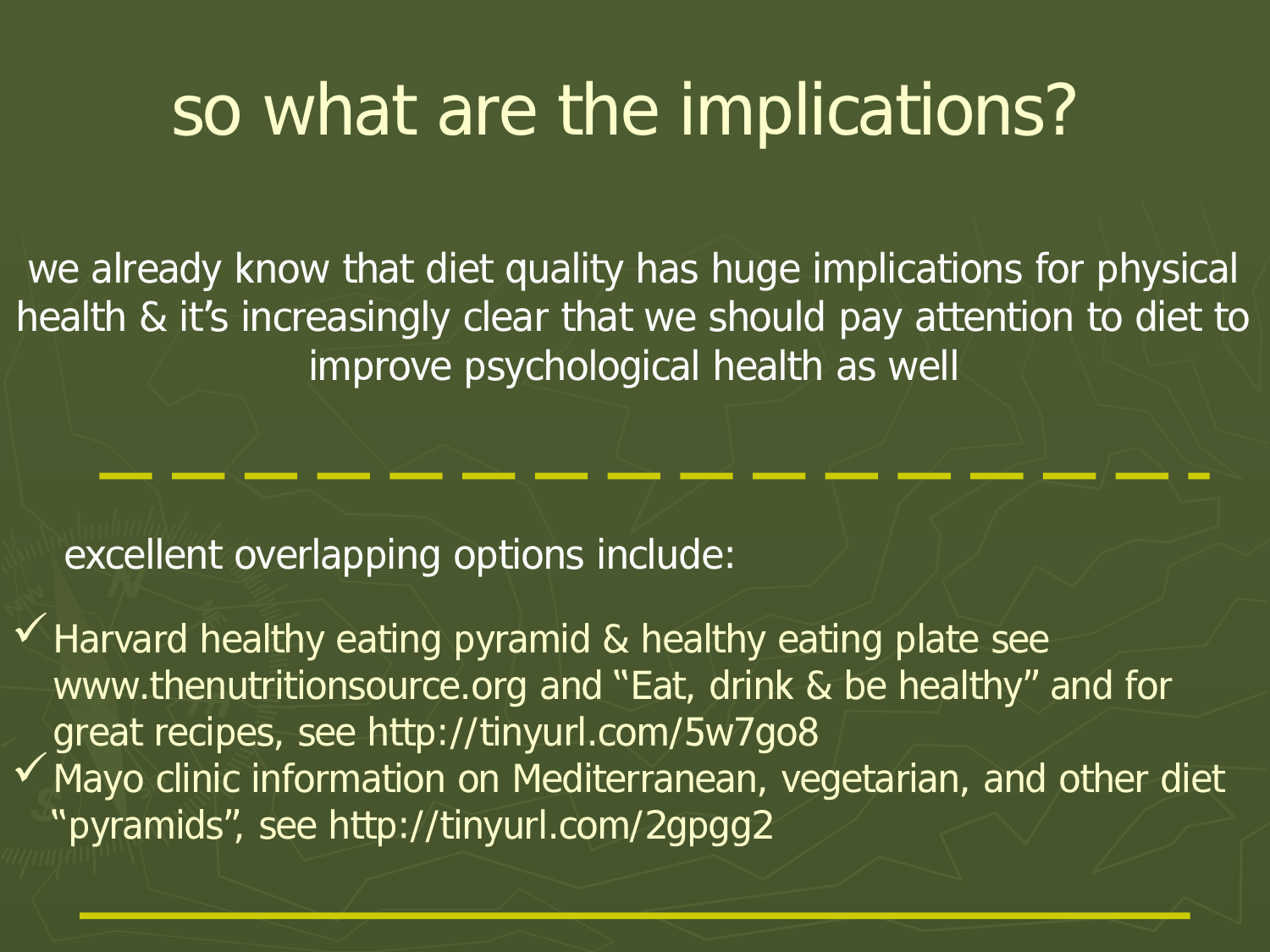

# so what are the implications?
we already know that diet quality has huge implications for physical health & it’s increasingly clear that we should pay attention to diet to improve psychological health as well

excellent overlapping options include:
Harvard healthy eating pyramid & healthy eating plate see www.thenutritionsource.org and “Eat, drink & be healthy” and for great recipes, see http://tinyurl.com/5w7go8
Mayo clinic information on Mediterranean, vegetarian, and other diet “pyramids”, see http://tinyurl.com/2gpgg2